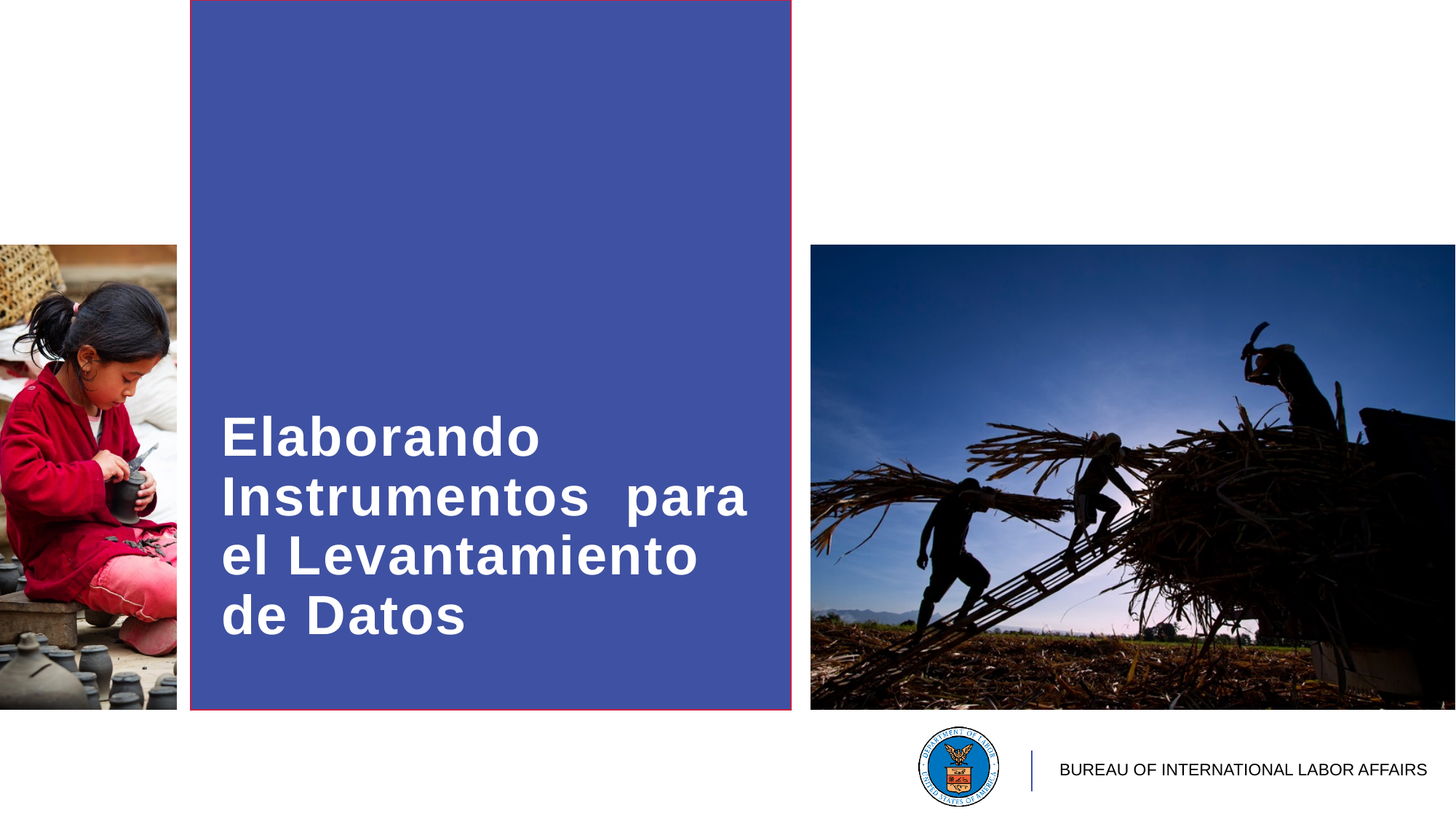

# Elaborando Instrumentos  para el Levantamiento de Datos